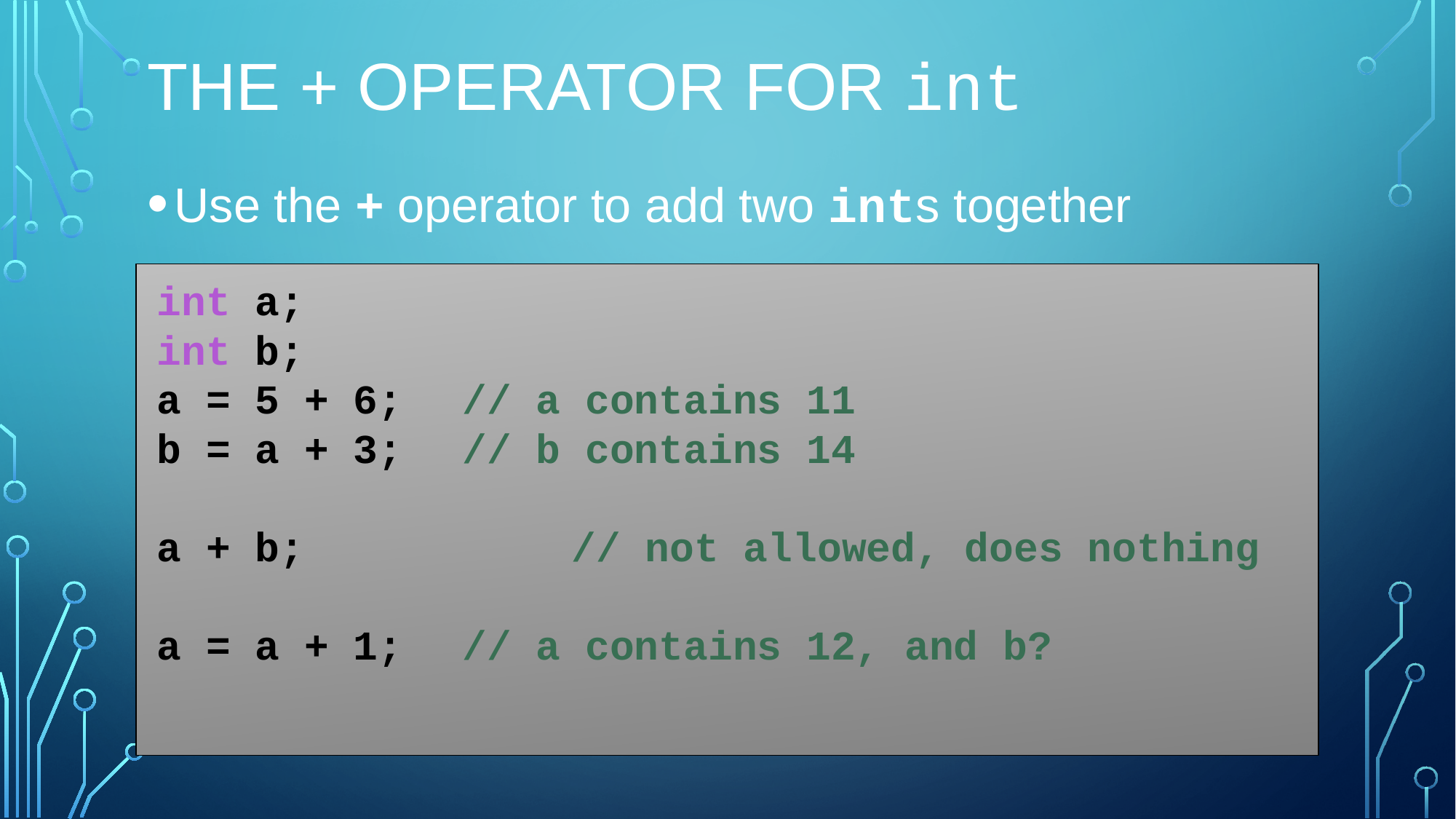

# The + Operator for int
Use the + operator to add two ints together
int a;
int b;
a = 5 + 6;	  // a contains 11
b = a + 3;	  // b contains 14

a + b; 		  // not allowed, does nothing

a = a + 1;	  // a contains 12, and b?